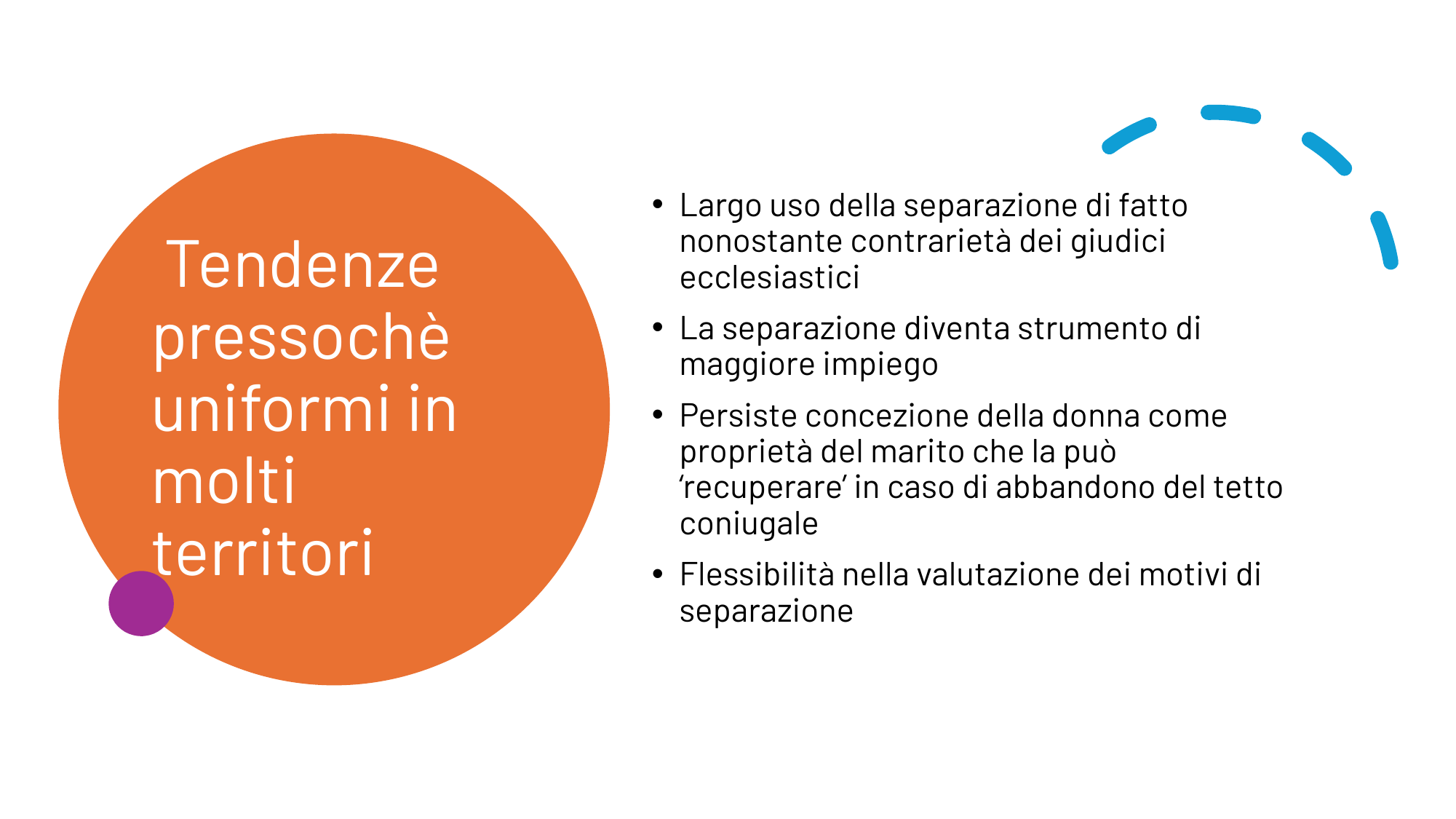

# Tendenze pressochè uniformi in molti territori
Largo uso della separazione di fatto nonostante contrarietà dei giudici ecclesiastici
La separazione diventa strumento di maggiore impiego
Persiste concezione della donna come proprietà del marito che la può ‘recuperare’ in caso di abbandono del tetto coniugale
Flessibilità nella valutazione dei motivi di separazione